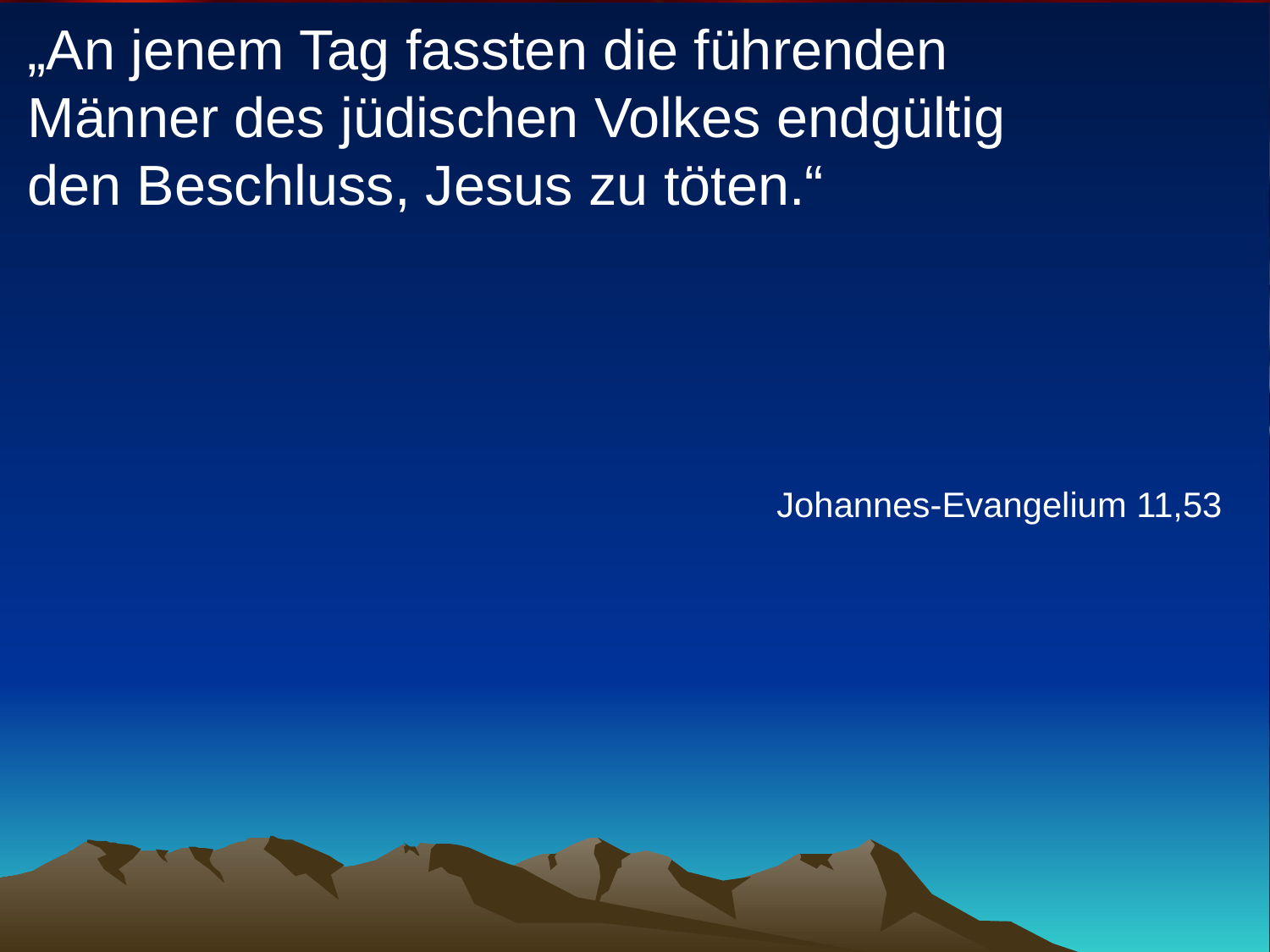

# „An jenem Tag fassten die führenden Männer des jüdischen Volkes endgültig den Beschluss, Jesus zu töten.“
Johannes-Evangelium 11,53